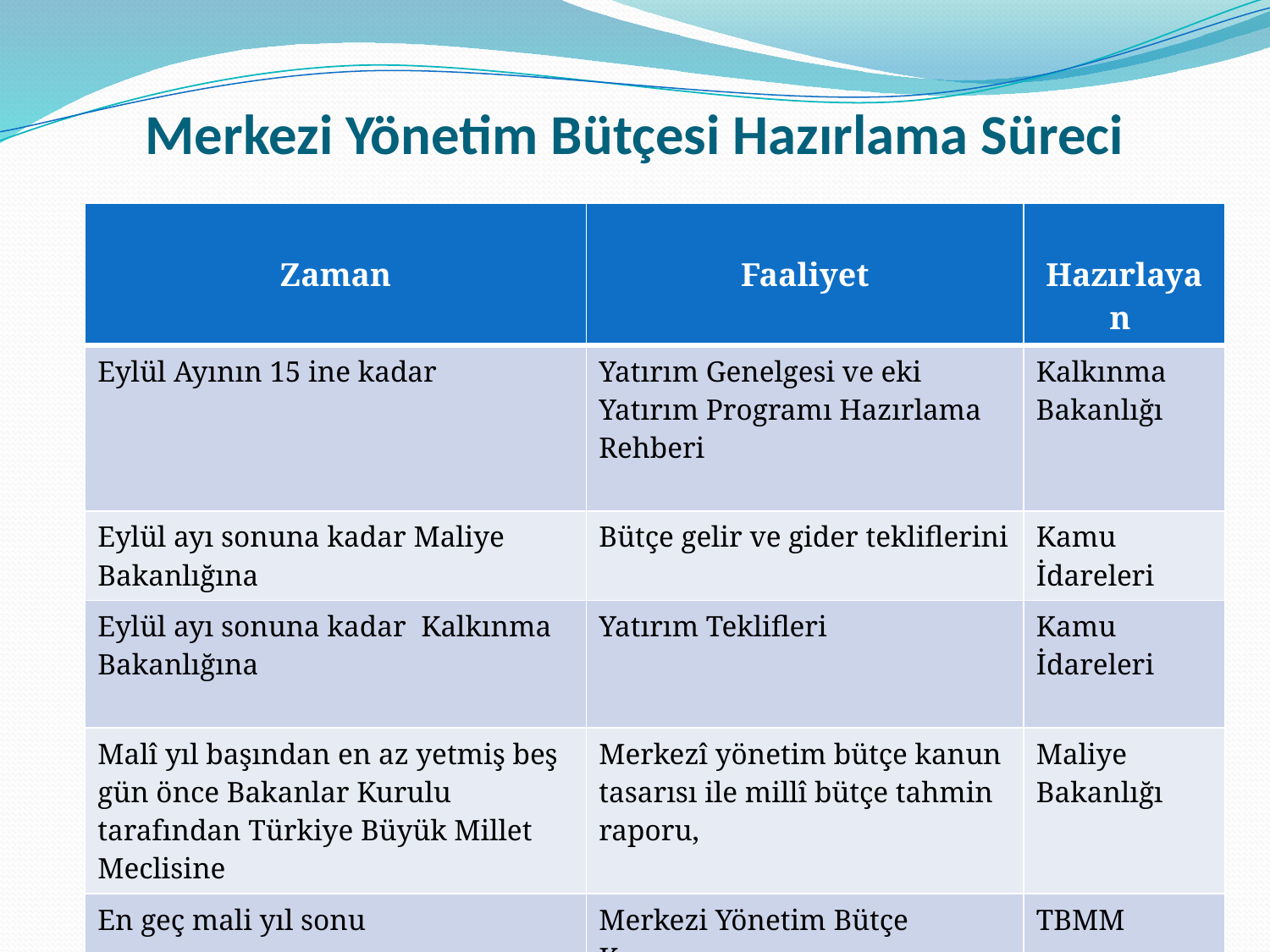

# Merkezi Yönetim Bütçesi Hazırlama Süreci
| Zaman | Faaliyet | Hazırlayan |
| --- | --- | --- |
| Eylül Ayının 15 ine kadar | Yatırım Genelgesi ve eki Yatırım Programı Hazırlama Rehberi | Kalkınma Bakanlığı |
| Eylül ayı sonuna kadar Maliye Bakanlığına | Bütçe gelir ve gider tekliflerini | Kamu İdareleri |
| Eylül ayı sonuna kadar Kalkınma Bakanlığına | Yatırım Teklifleri | Kamu İdareleri |
| Malî yıl başından en az yetmiş beş gün önce Bakanlar Kurulu tarafından Türkiye Büyük Millet Meclisine | Merkezî yönetim bütçe kanun tasarısı ile millî bütçe tahmin raporu, | Maliye Bakanlığı |
| En geç mali yıl sonu | Merkezi Yönetim Bütçe Kanunu | TBMM |